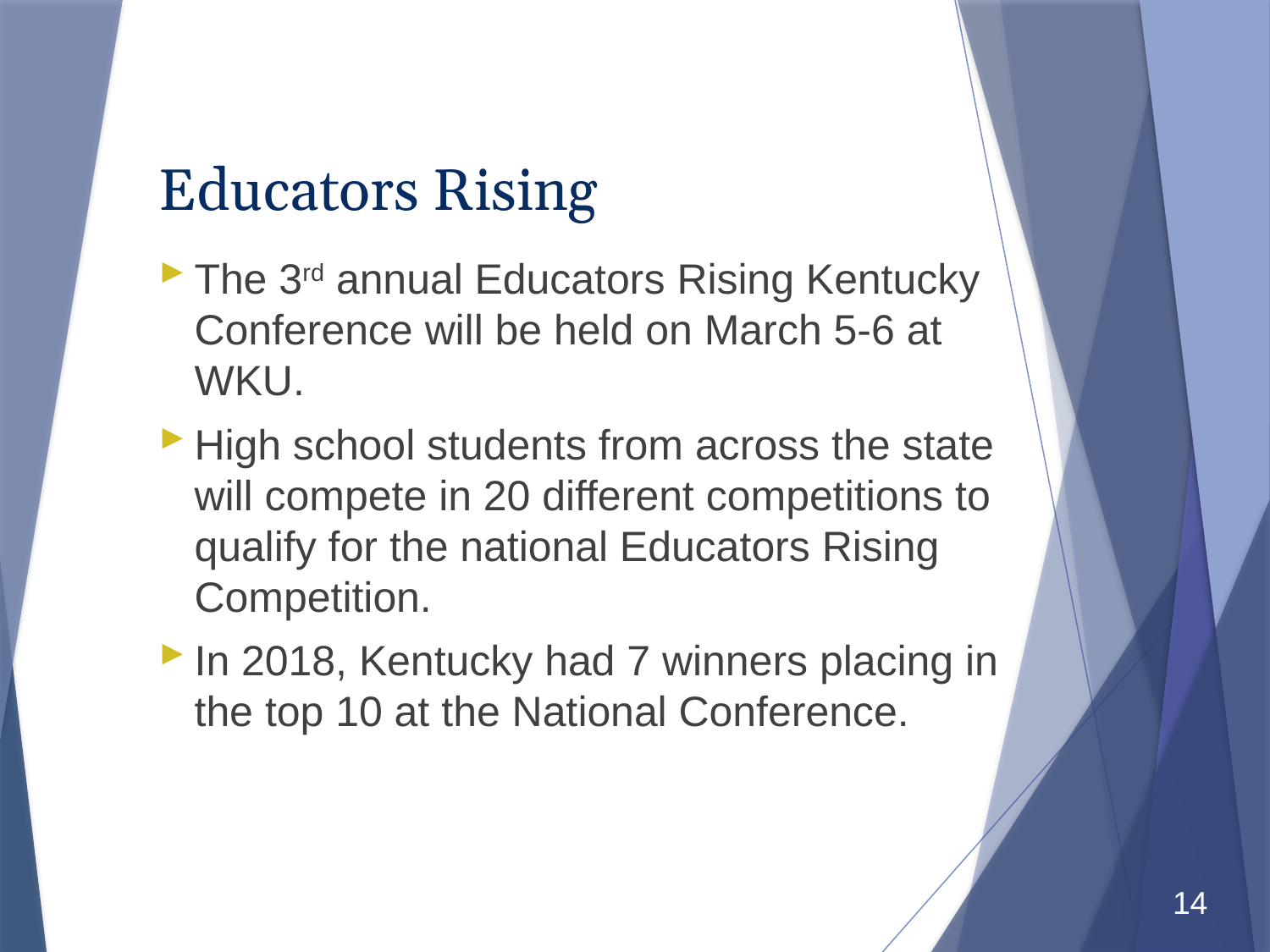

# Educators Rising
The 3rd annual Educators Rising Kentucky Conference will be held on March 5-6 at WKU.
High school students from across the state will compete in 20 different competitions to qualify for the national Educators Rising Competition.
In 2018, Kentucky had 7 winners placing in the top 10 at the National Conference.

14